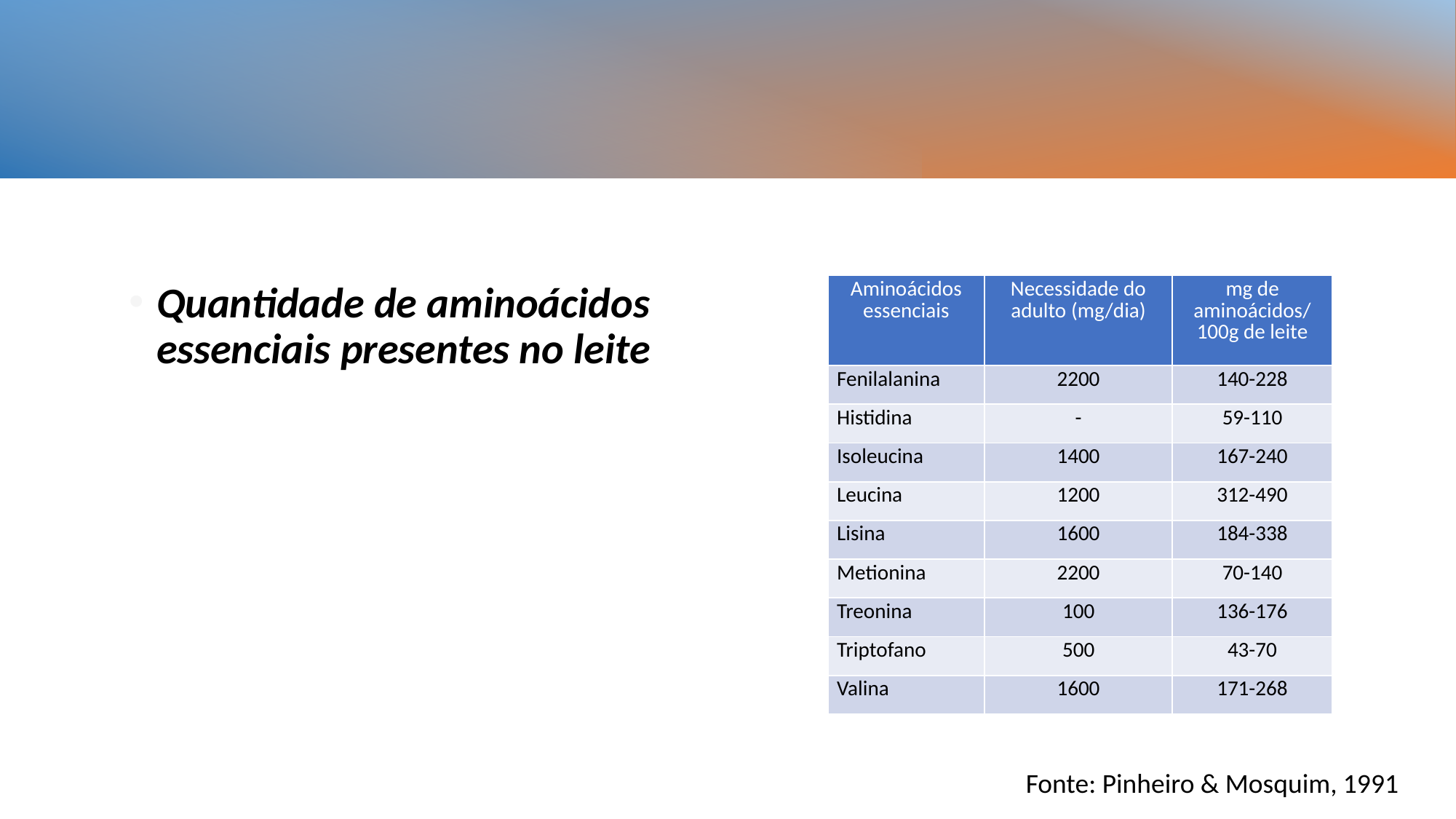

Quantidade de aminoácidos essenciais presentes no leite

| Aminoácidos essenciais | Necessidade do adulto (mg/dia) | mg de aminoácidos/ 100g de leite |
| --- | --- | --- |
| Fenilalanina | 2200 | 140-228 |
| Histidina | - | 59-110 |
| Isoleucina | 1400 | 167-240 |
| Leucina | 1200 | 312-490 |
| Lisina | 1600 | 184-338 |
| Metionina | 2200 | 70-140 |
| Treonina | 100 | 136-176 |
| Triptofano | 500 | 43-70 |
| Valina | 1600 | 171-268 |
 Fonte: Pinheiro & Mosquim, 1991